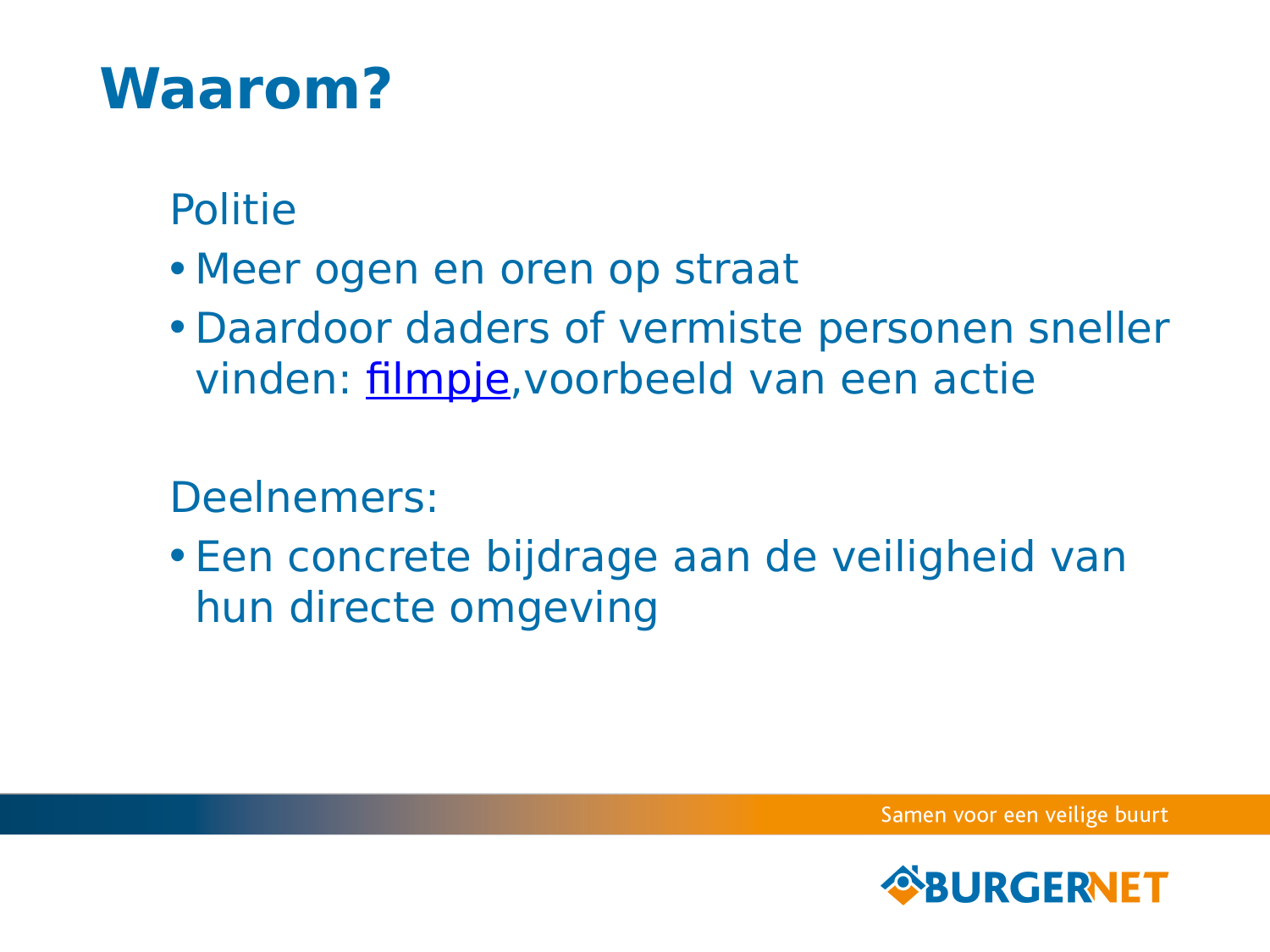

Waarom?
Politie
Meer ogen en oren op straat
Daardoor daders of vermiste personen sneller vinden: filmpje,voorbeeld van een actie

Deelnemers:
Een concrete bijdrage aan de veiligheid van hun directe omgeving